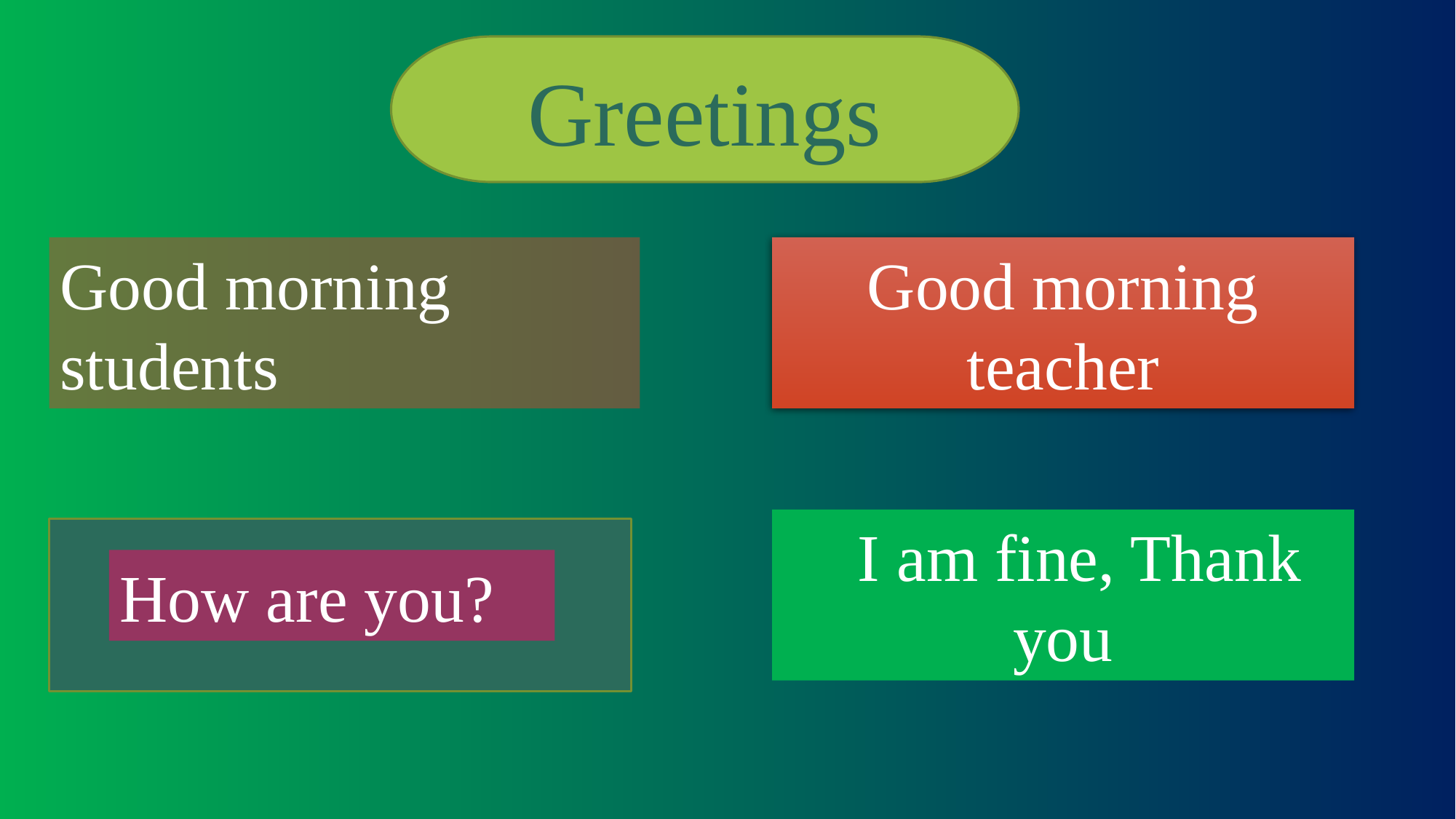

Greetings
Good morning students
Good morning teacher
   I am fine, Thank  you

How are you?